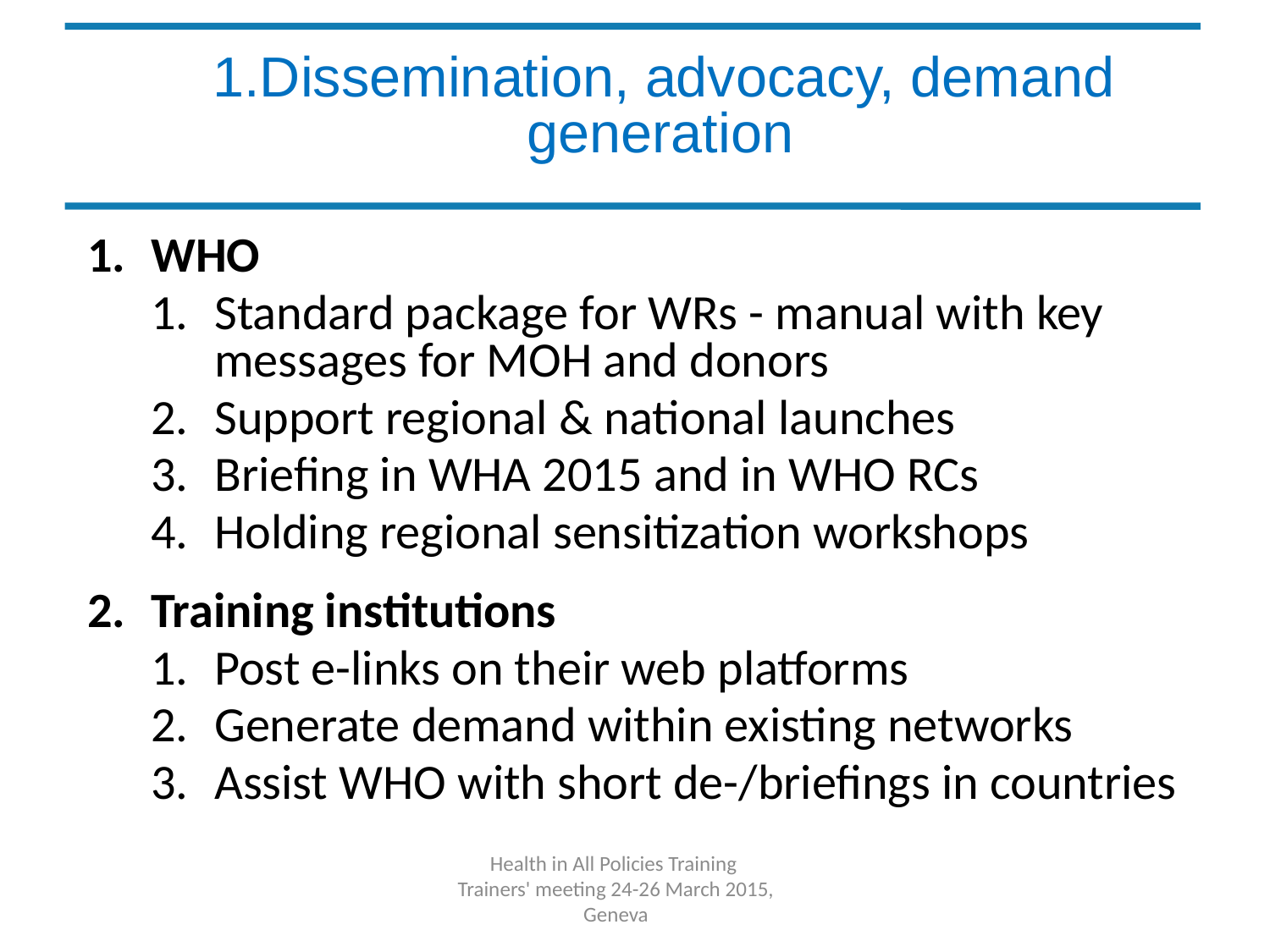

# 1.Dissemination, advocacy, demand generation

WHO
Standard package for WRs - manual with key messages for MOH and donors
Support regional & national launches
Briefing in WHA 2015 and in WHO RCs
Holding regional sensitization workshops

Training institutions
Post e-links on their web platforms
Generate demand within existing networks
Assist WHO with short de-/briefings in countries

Health in All Policies Training
Trainers' meeting 24-26 March 2015, Geneva